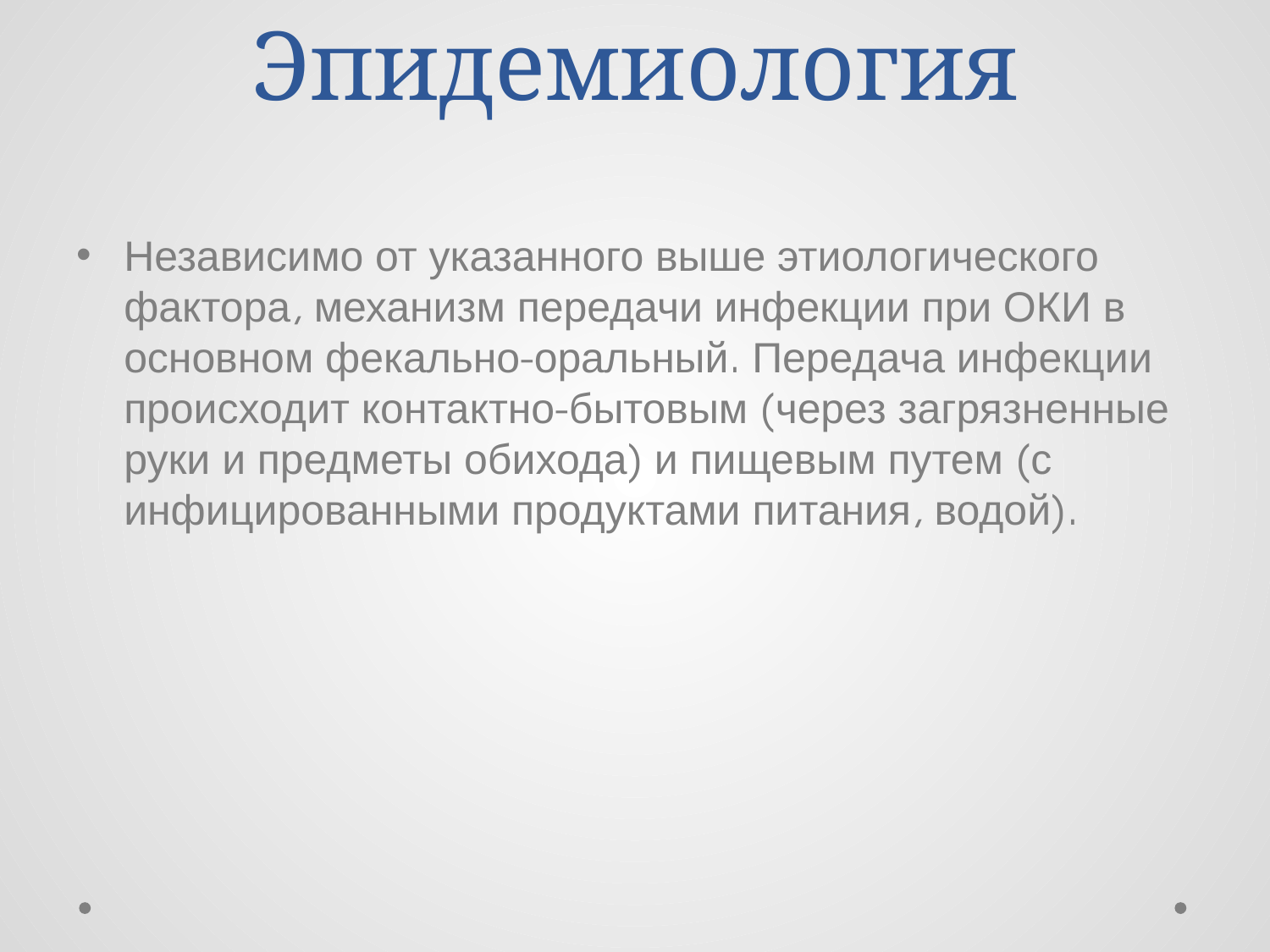

# Эпидемиология
Независимо от указанного выше этиологического фактора, механизм передачи инфекции при ОКИ в основном фекально-оральный. Передача инфекции происходит контактно-бытовым (через загрязненные руки и предметы обихода) и пищевым путем (с инфицированными продуктами питания, водой).